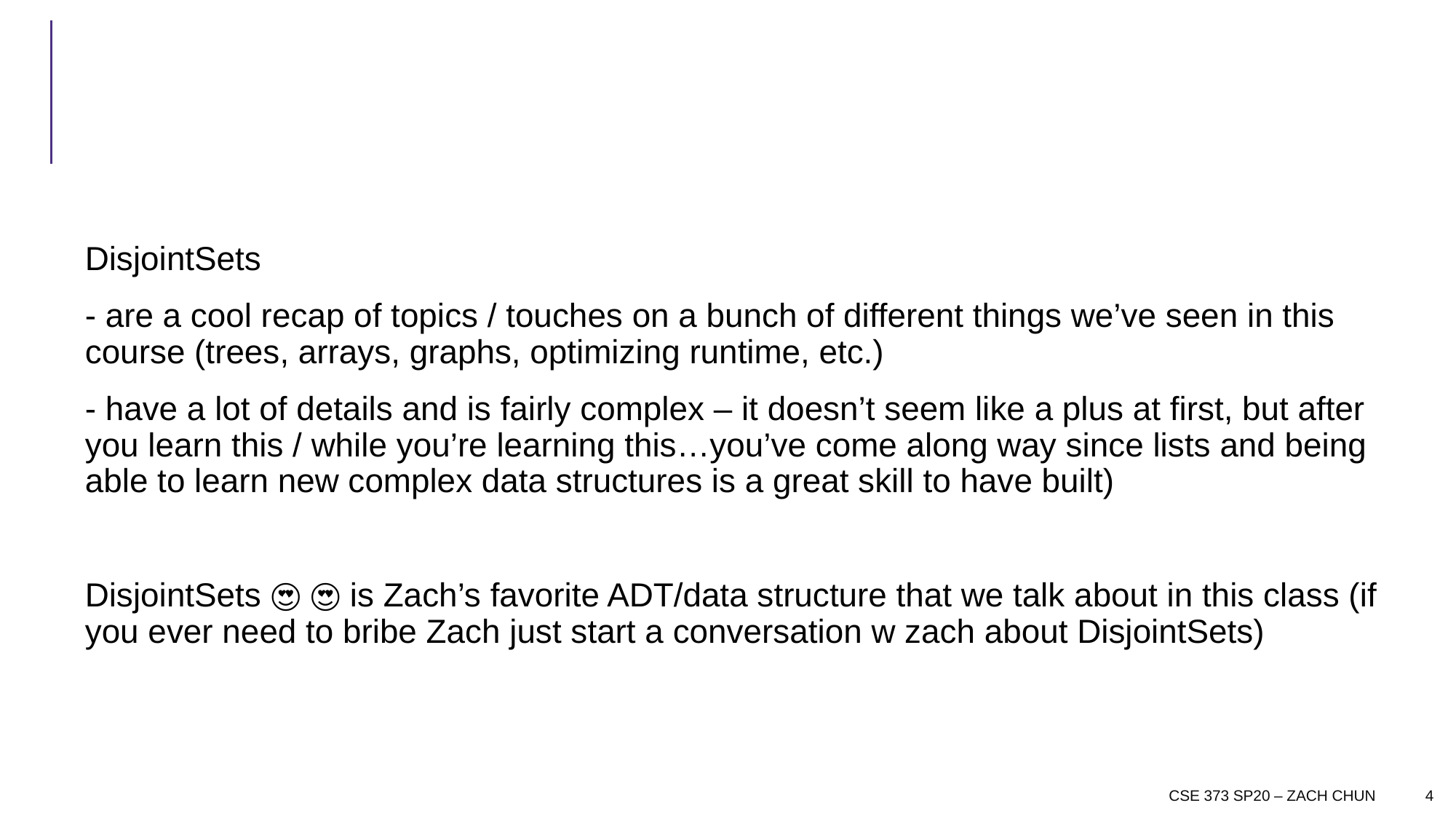

#

DisjointSets
- are a cool recap of topics / touches on a bunch of different things we’ve seen in this course (trees, arrays, graphs, optimizing runtime, etc.)
- have a lot of details and is fairly complex – it doesn’t seem like a plus at first, but after you learn this / while you’re learning this…you’ve come along way since lists and being able to learn new complex data structures is a great skill to have built)

DisjointSets 😍 😍 is Zach’s favorite ADT/data structure that we talk about in this class (if you ever need to bribe Zach just start a conversation w zach about DisjointSets)

CSE 373 SP20 – Zach chun
4